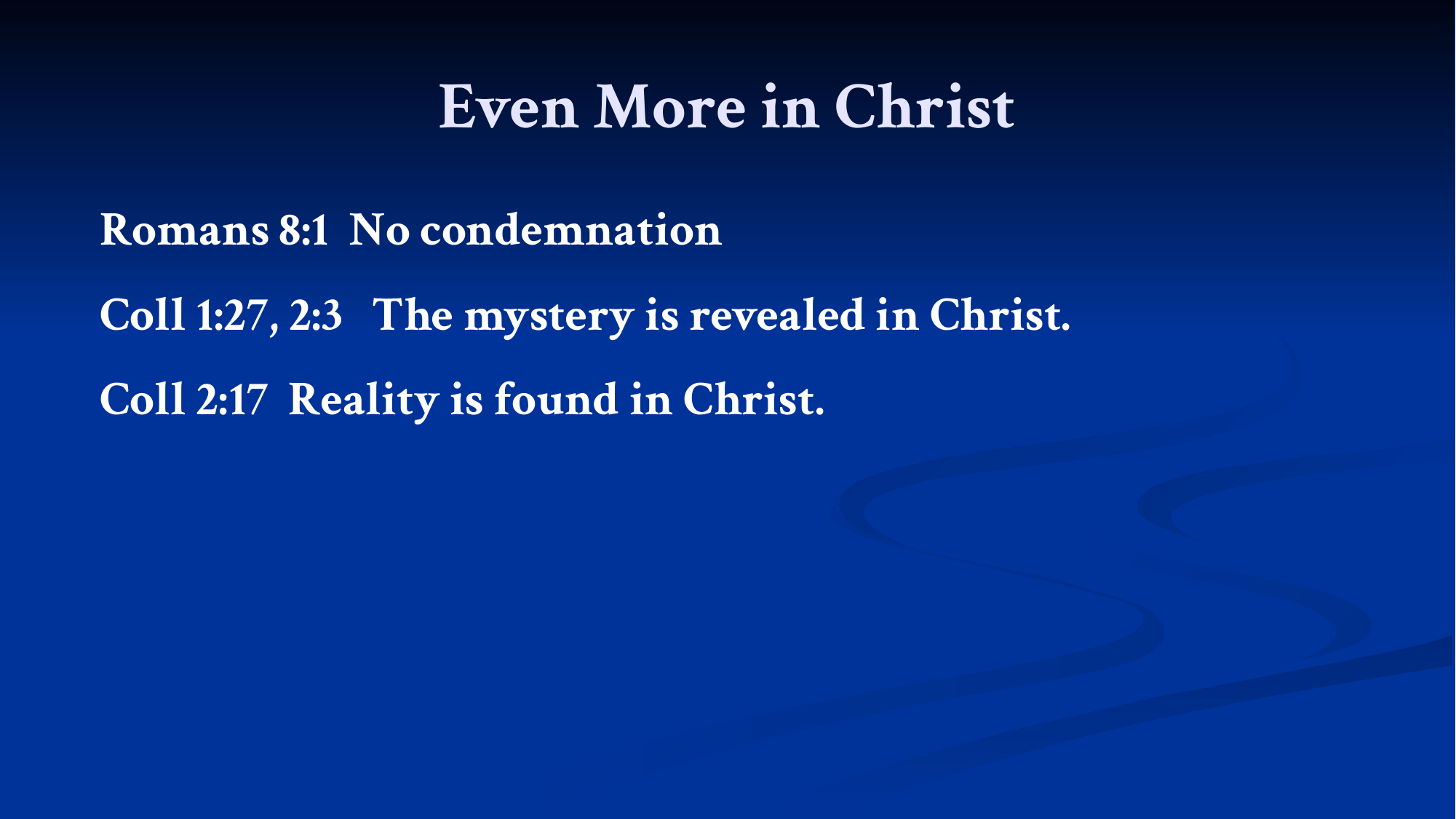

# Even More in Christ
Romans 8:1  No condemnation

Coll 1:27, 2:3   The mystery is revealed in Christ.

Coll 2:17  Reality is found in Christ.